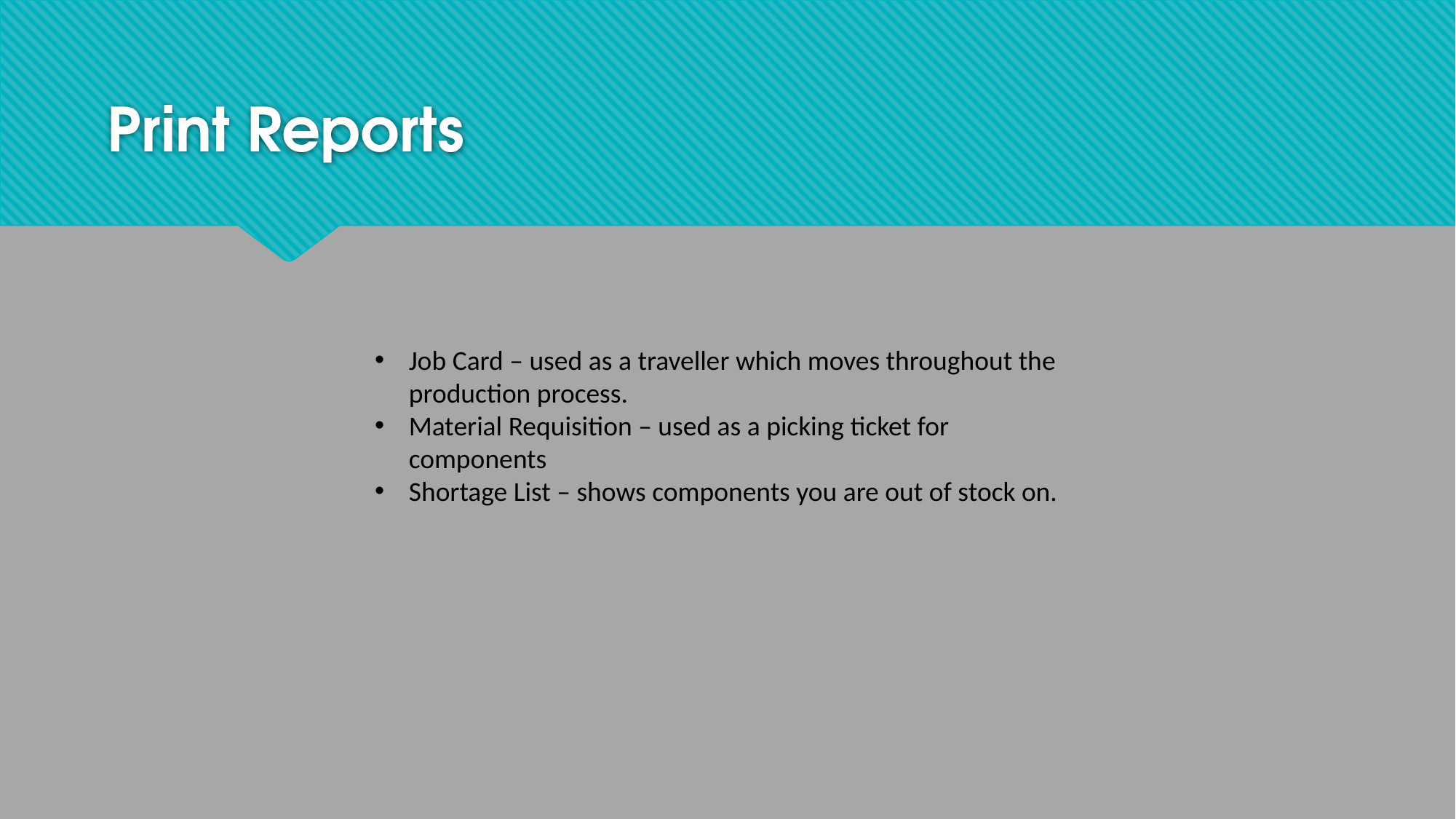

# Print Reports
Job Card – used as a traveller which moves throughout the production process.
Material Requisition – used as a picking ticket for components
Shortage List – shows components you are out of stock on.